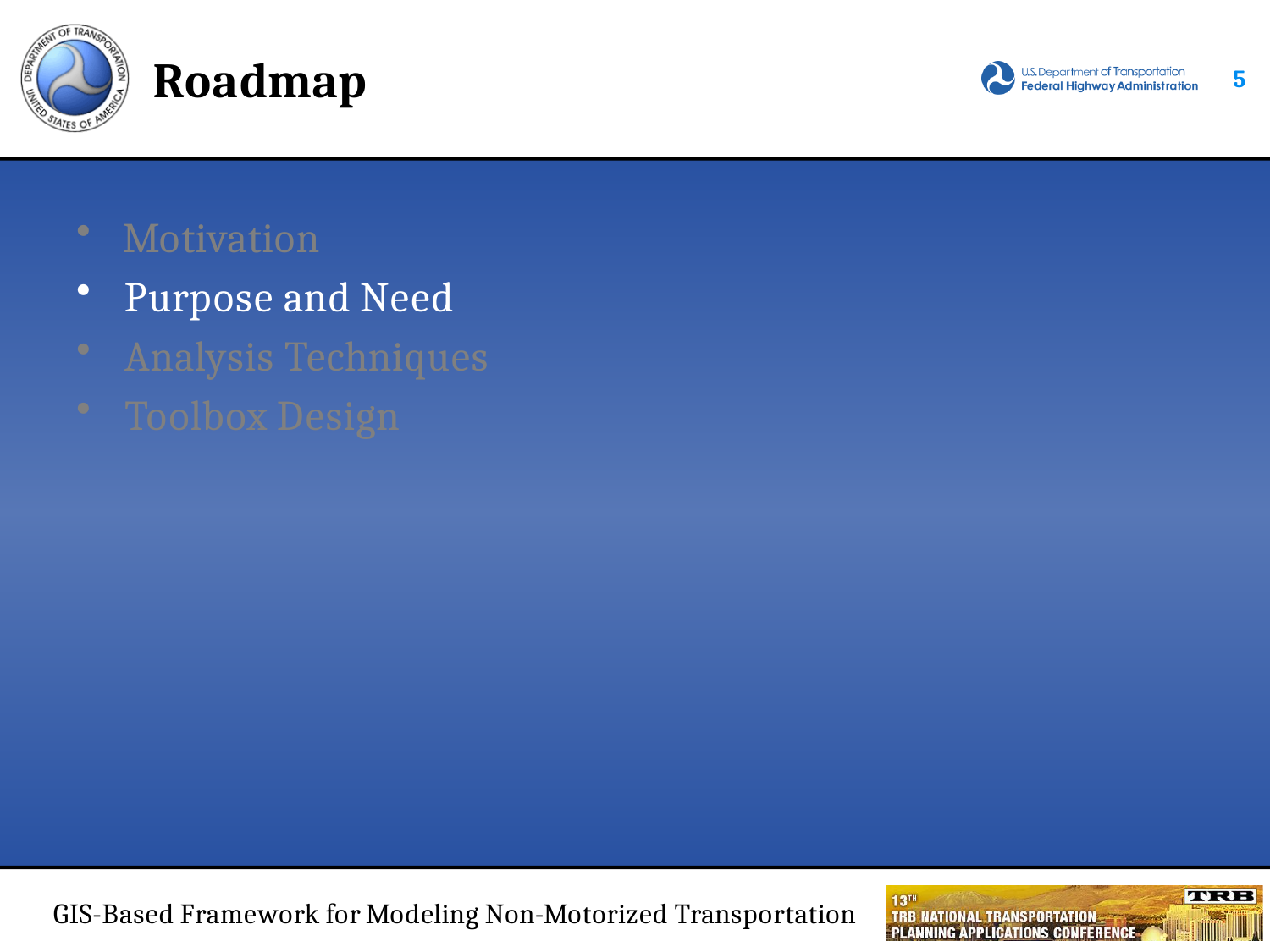

# Roadmap
5
Motivation
Purpose and Need
Analysis Techniques
Toolbox Design